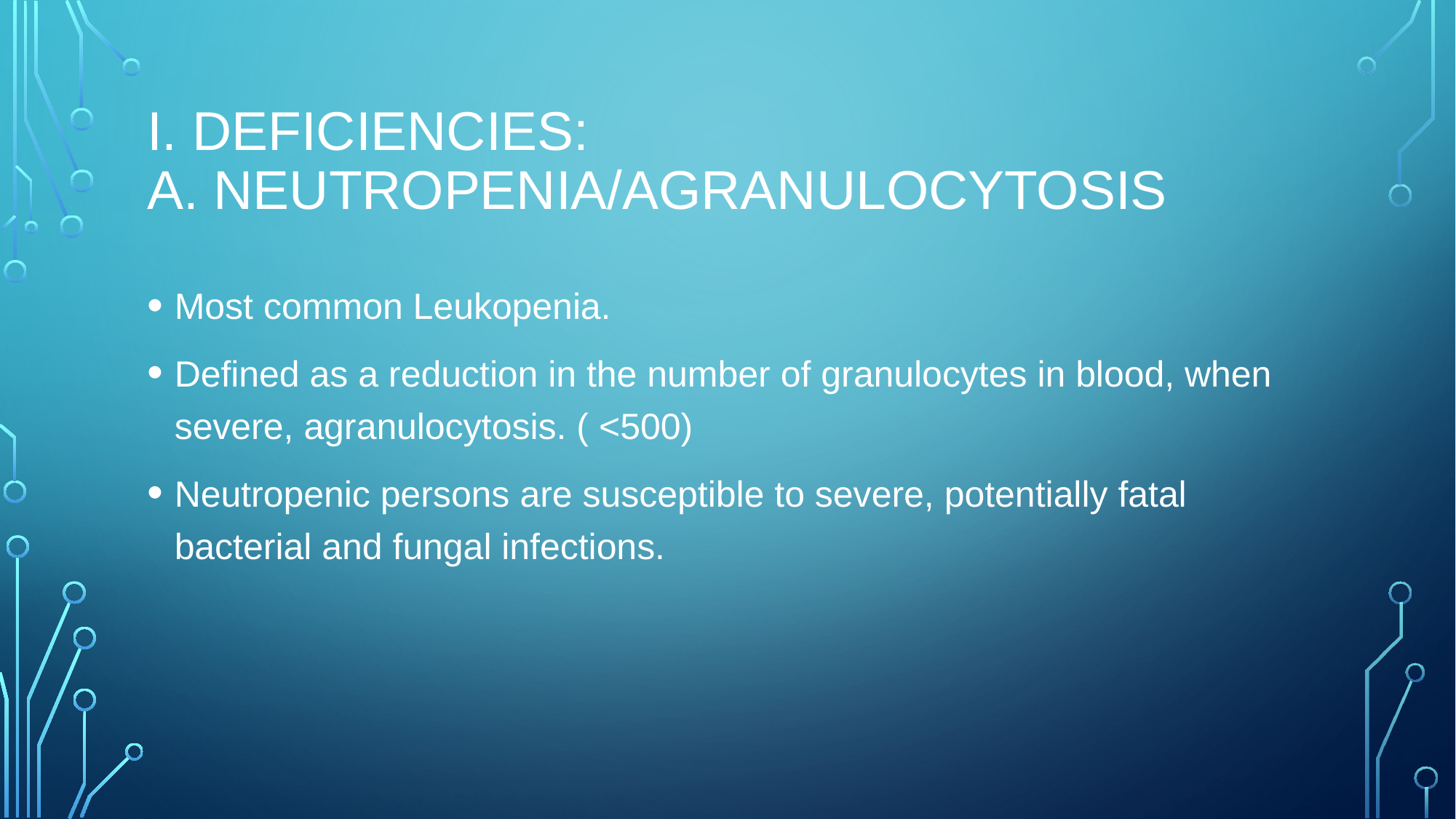

# I. deficiencies: A. Neutropenia/Agranulocytosis
Most common Leukopenia.
Defined as a reduction in the number of granulocytes in blood, when severe, agranulocytosis. ( <500)
Neutropenic persons are susceptible to severe, potentially fatal bacterial and fungal infections.